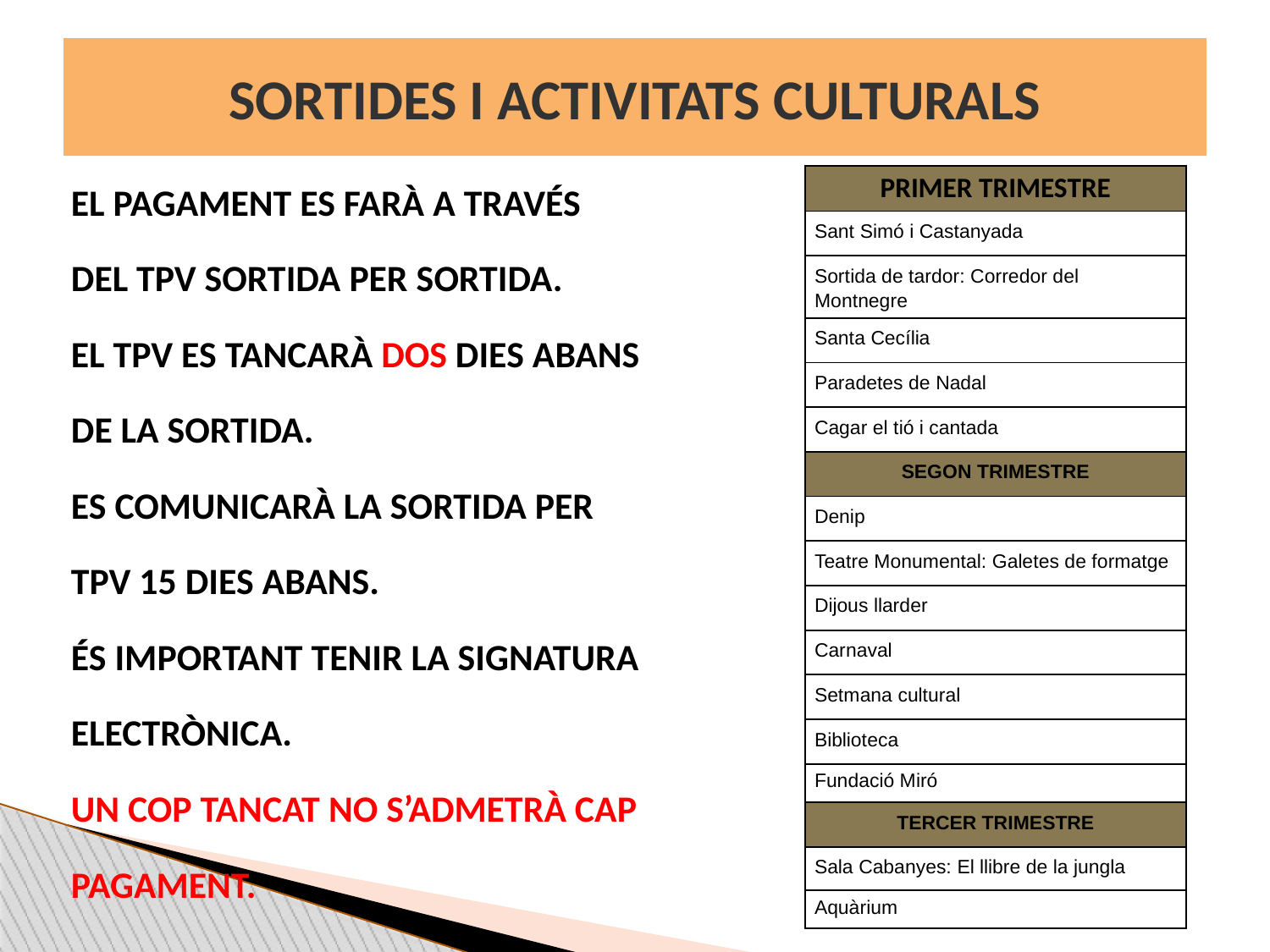

SORTIDES I ACTIVITATS CULTURALS
EL PAGAMENT ES FARÀ A TRAVÉS
DEL TPV SORTIDA PER SORTIDA.
EL TPV ES TANCARÀ DOS DIES ABANS
DE LA SORTIDA.
ES COMUNICARÀ LA SORTIDA PER
TPV 15 DIES ABANS.
ÉS IMPORTANT TENIR LA SIGNATURA
ELECTRÒNICA.
UN COP TANCAT NO S’ADMETRÀ CAP
PAGAMENT.

| PRIMER TRIMESTRE |
| --- |
| Sant Simó i Castanyada |
| Sortida de tardor: Corredor del Montnegre |
| Santa Cecília |
| Paradetes de Nadal |
| Cagar el tió i cantada |
| SEGON TRIMESTRE |
| Denip |
| Teatre Monumental: Galetes de formatge |
| Dijous llarder |
| Carnaval |
| Setmana cultural |
| Biblioteca |
| Fundació Miró |
| TERCER TRIMESTRE |
| Sala Cabanyes: El llibre de la jungla |
| Aquàrium |